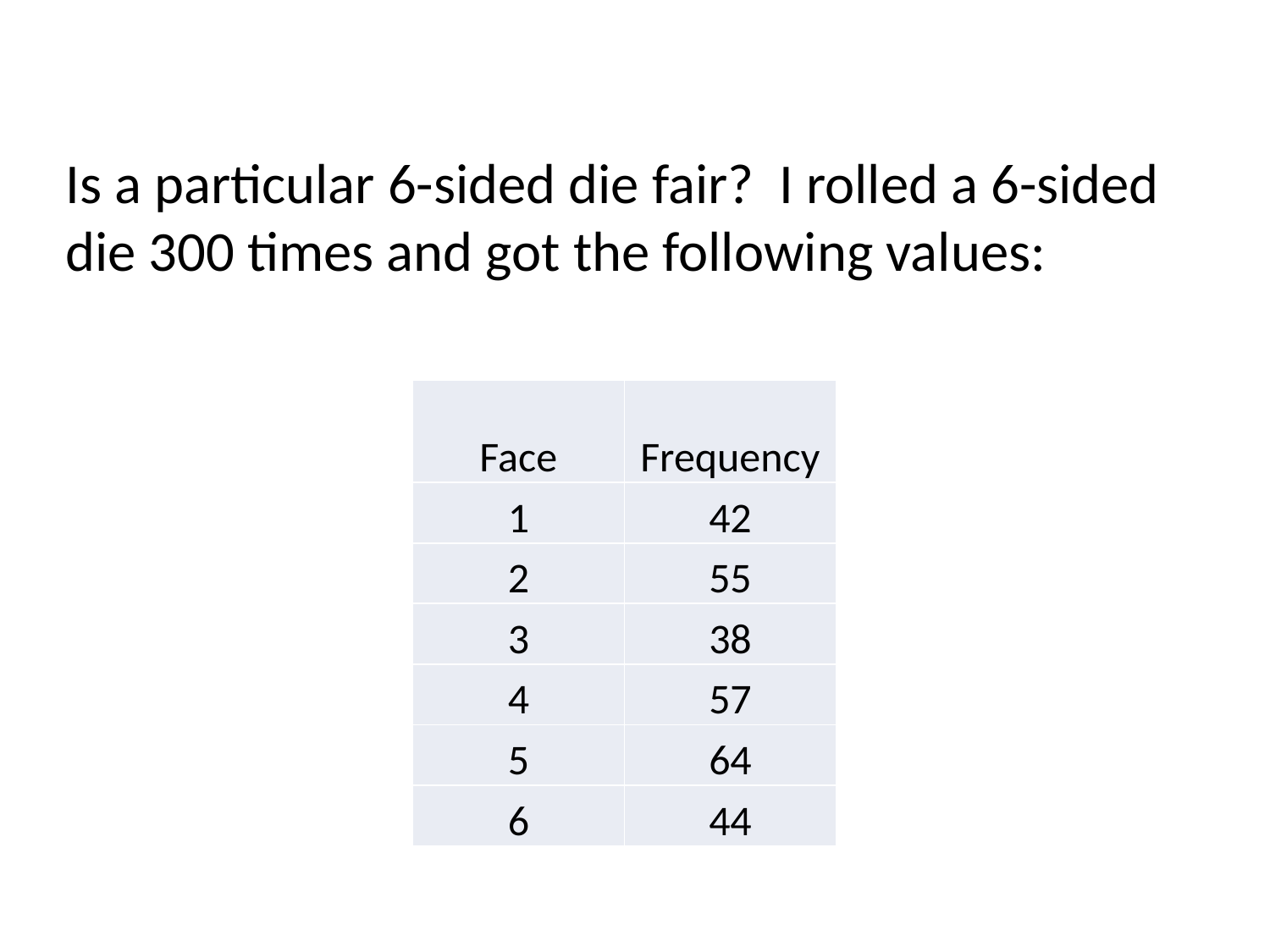

# Is a particular 6-sided die fair?  I rolled a 6-sided die 300 times and got the following values:
| Face | Frequency |
| --- | --- |
| 1 | 42 |
| 2 | 55 |
| 3 | 38 |
| 4 | 57 |
| 5 | 64 |
| 6 | 44 |